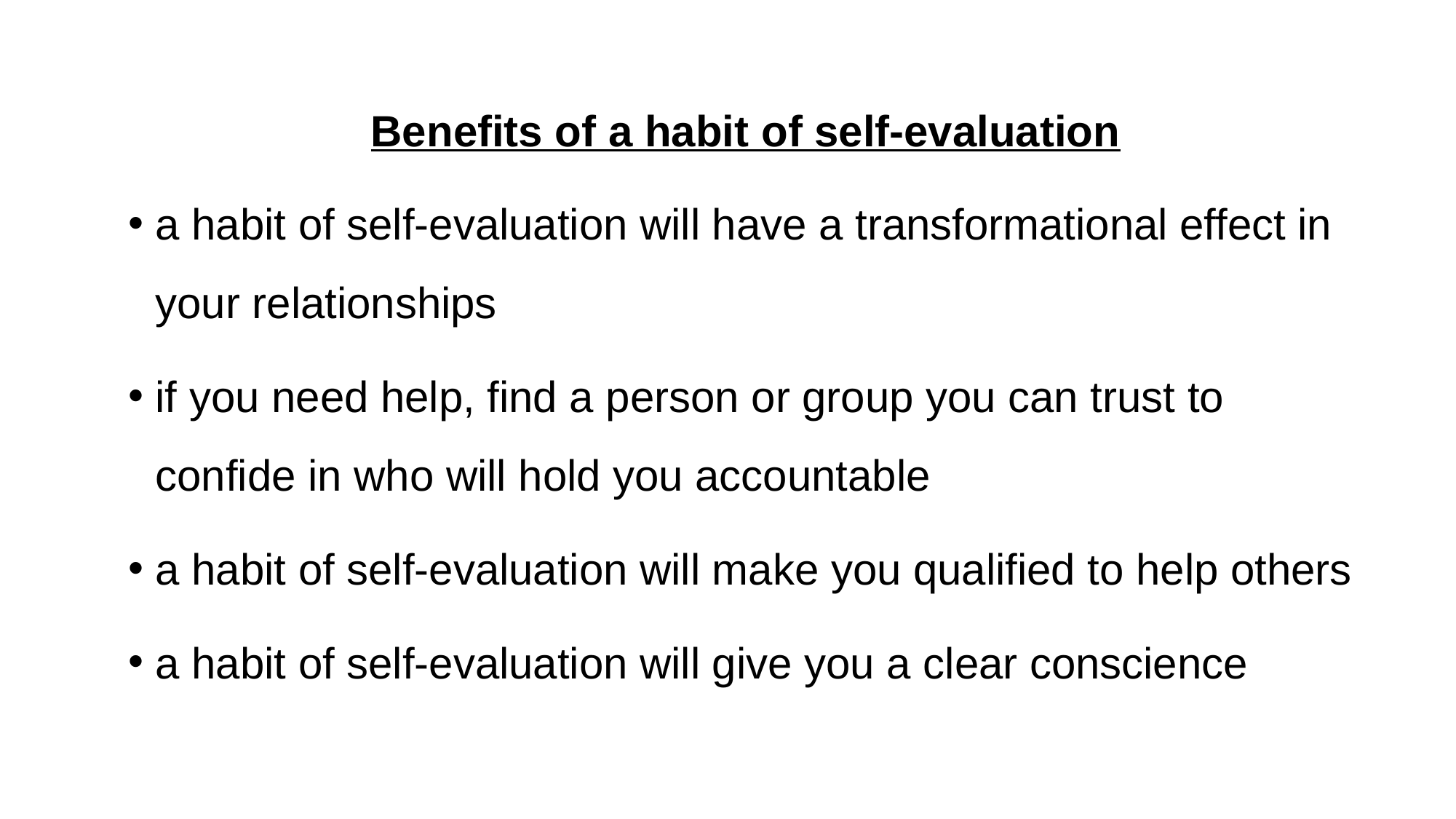

Benefits of a habit of self-evaluation
a habit of self-evaluation will have a transformational effect in your relationships
if you need help, find a person or group you can trust to confide in who will hold you accountable
a habit of self-evaluation will make you qualified to help others
a habit of self-evaluation will give you a clear conscience